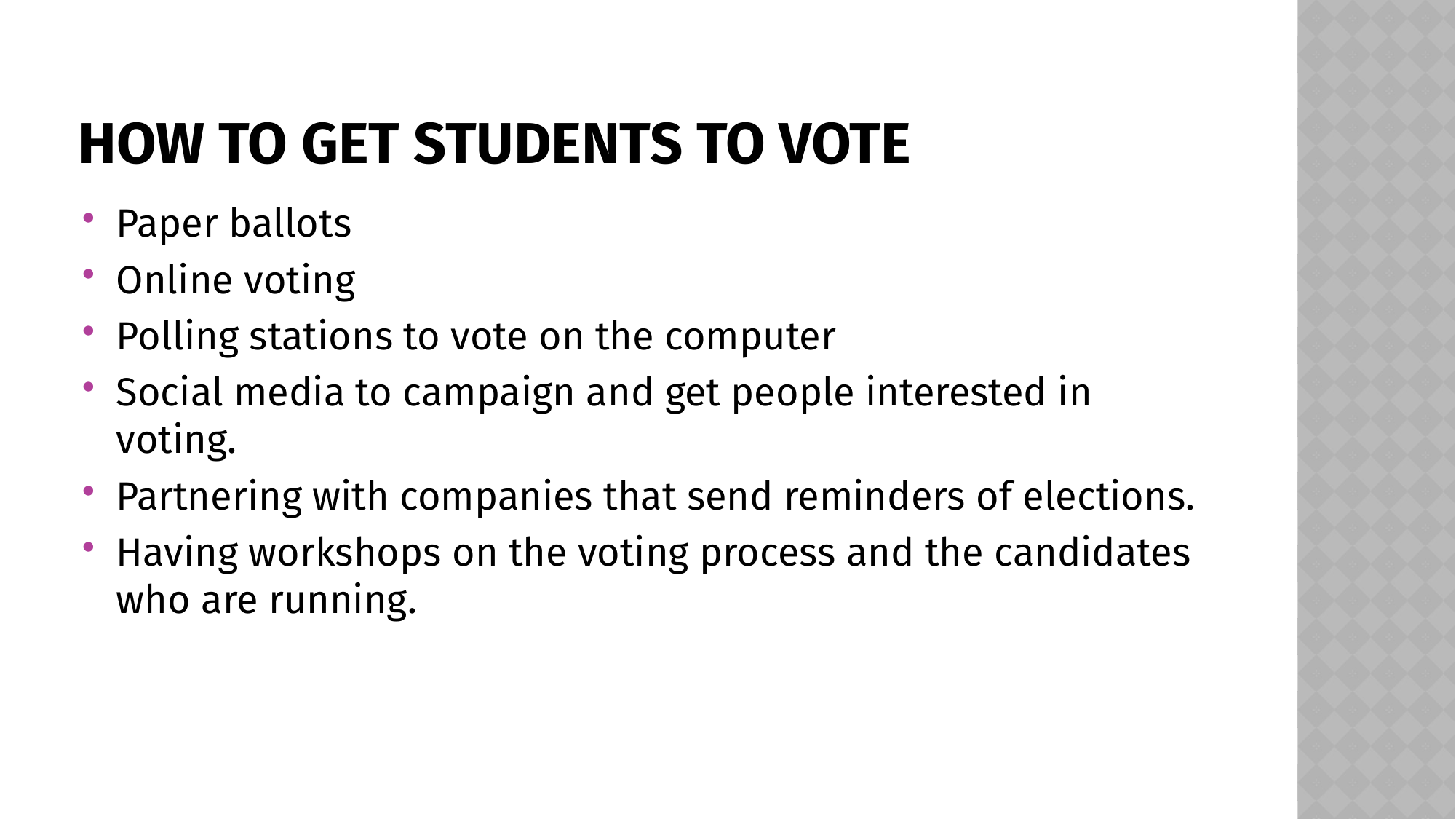

# How To Get Students To Vote
Paper ballots
Online voting
Polling stations to vote on the computer
Social media to campaign and get people interested in voting.
Partnering with companies that send reminders of elections.
Having workshops on the voting process and the candidates who are running.